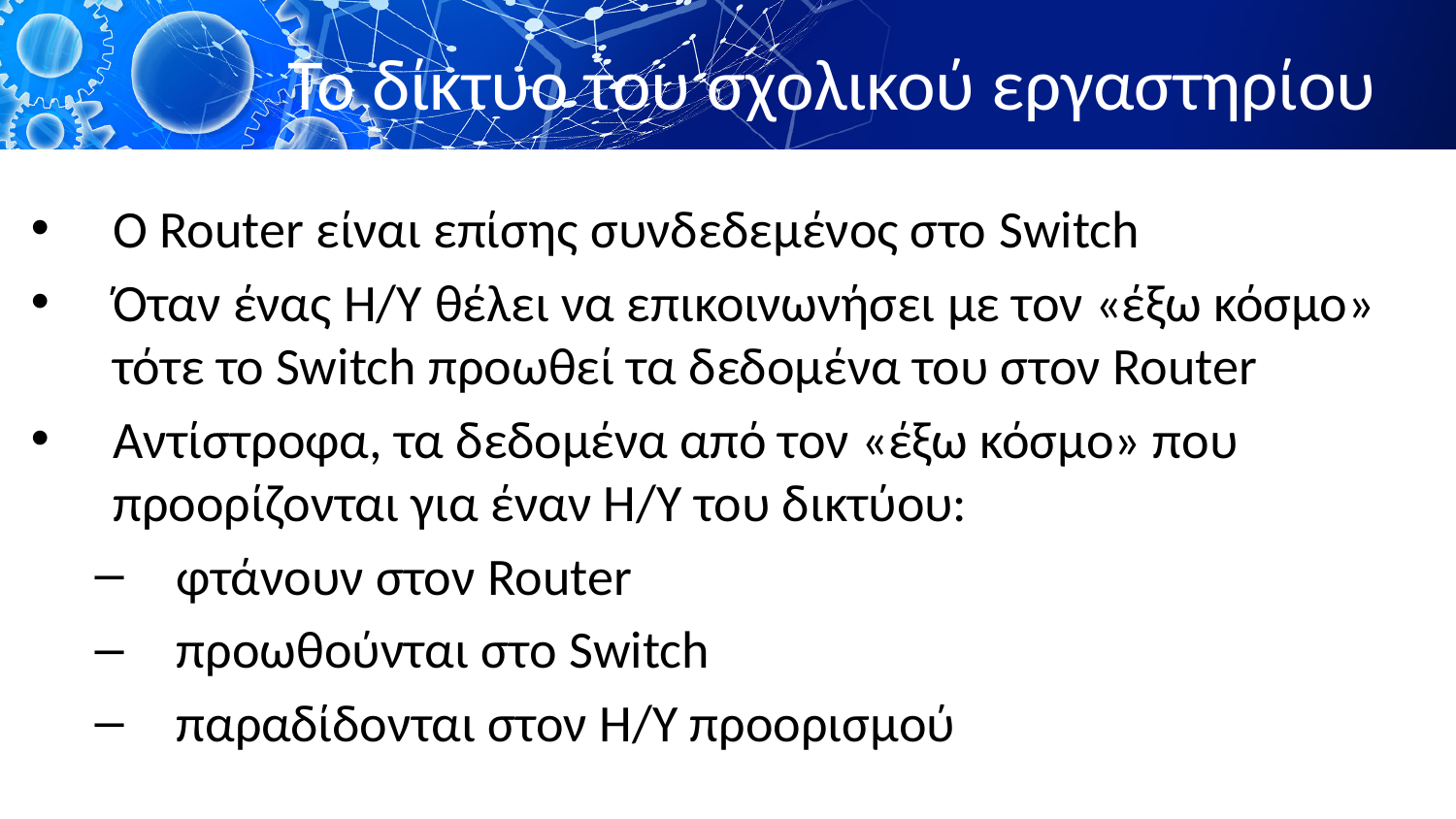

# Το δίκτυο του σχολικού εργαστηρίου
Ο Router είναι επίσης συνδεδεμένος στο Switch
Όταν ένας Η/Υ θέλει να επικοινωνήσει με τον «έξω κόσμο» τότε το Switch προωθεί τα δεδομένα του στον Router
Αντίστροφα, τα δεδομένα από τον «έξω κόσμο» που προορίζονται για έναν Η/Υ του δικτύου:
φτάνουν στον Router
προωθούνται στο Switch
παραδίδονται στον Η/Υ προορισμού